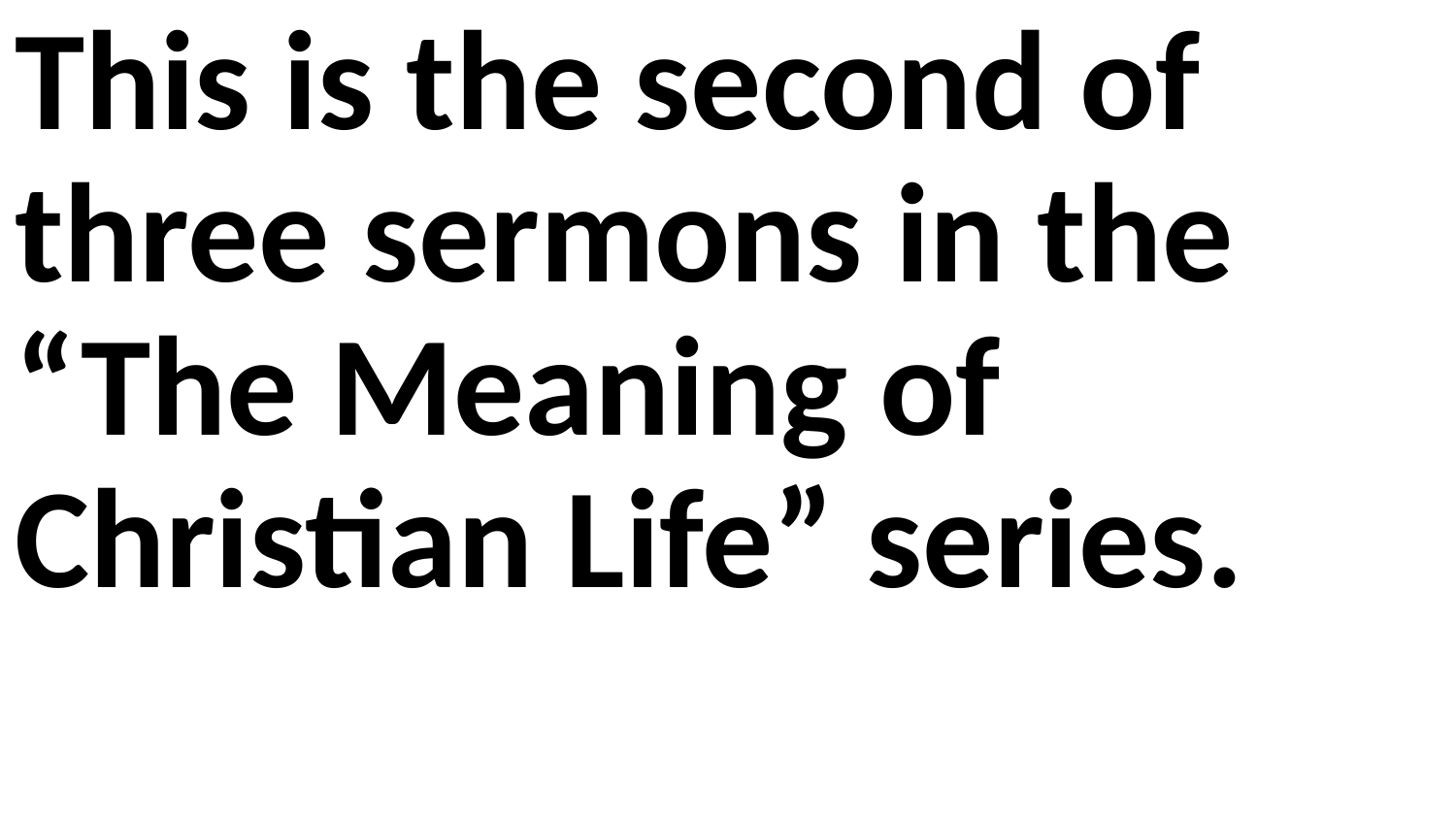

This is the second of three sermons in the “The Meaning of Christian Life” series.